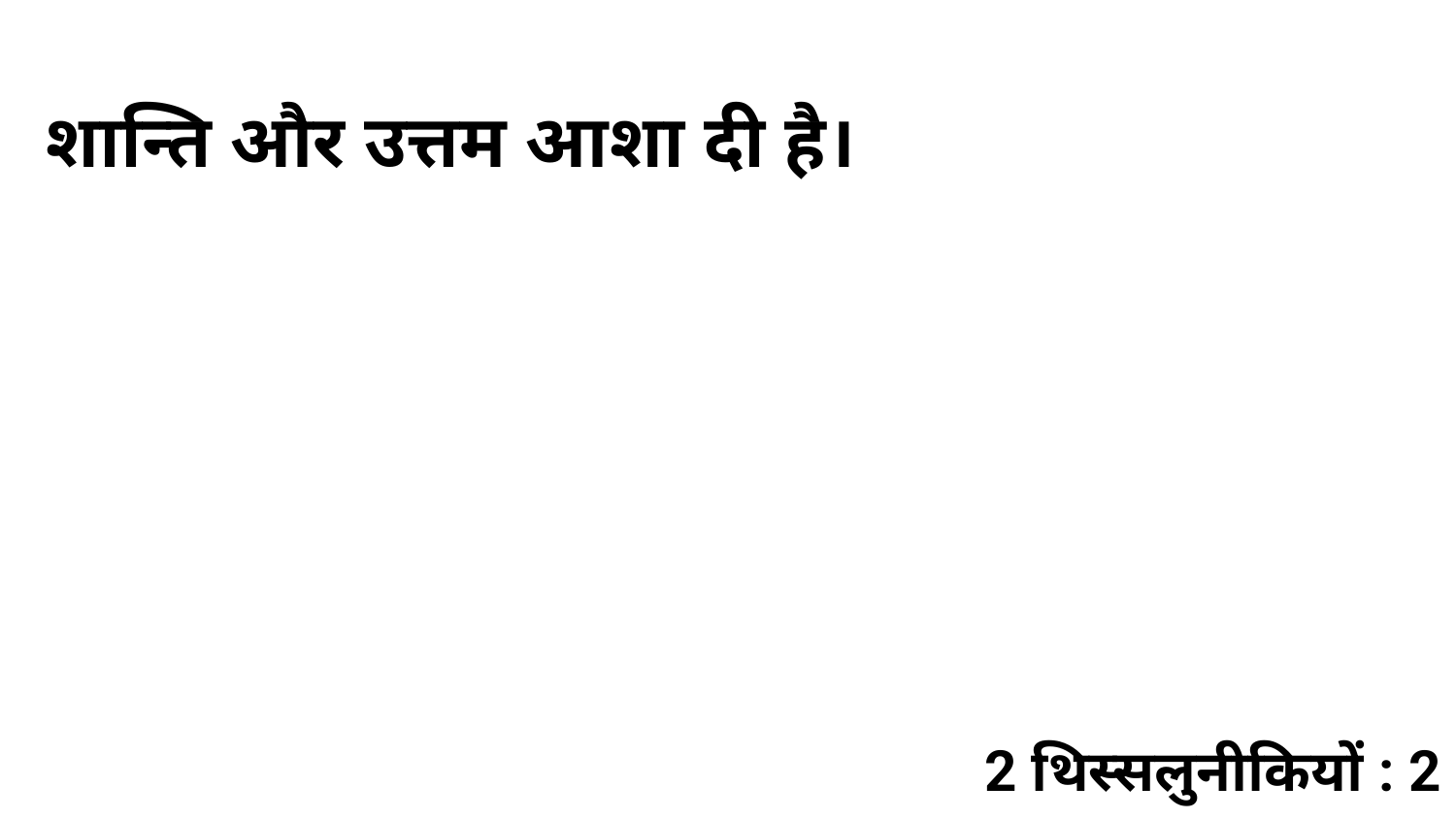

शान्ति और उत्तम आशा दी है।
2 थिस्सलुनीकियों : 2